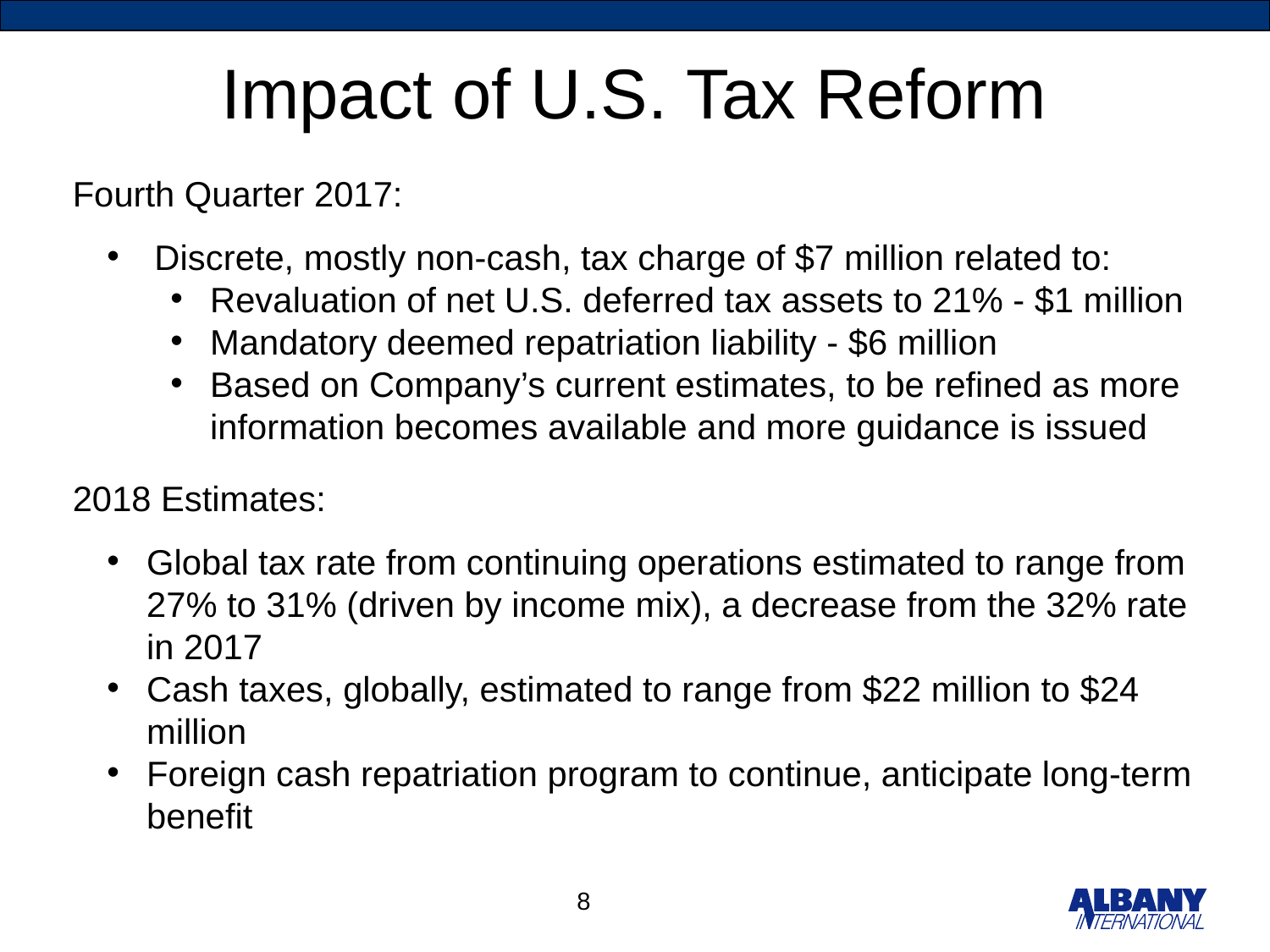

Impact of U.S. Tax Reform

   Fourth Quarter 2017:

Discrete, mostly non-cash, tax charge of $7 million related to:
Revaluation of net U.S. deferred tax assets to 21% - $1 million
Mandatory deemed repatriation liability - $6 million
Based on Company’s current estimates, to be refined as more information becomes available and more guidance is issued

   2018 Estimates:

Global tax rate from continuing operations estimated to range from 27% to 31% (driven by income mix), a decrease from the 32% rate
in 2017
Cash taxes, globally, estimated to range from $22 million to $24 million
Foreign cash repatriation program to continue, anticipate long-term benefit

8